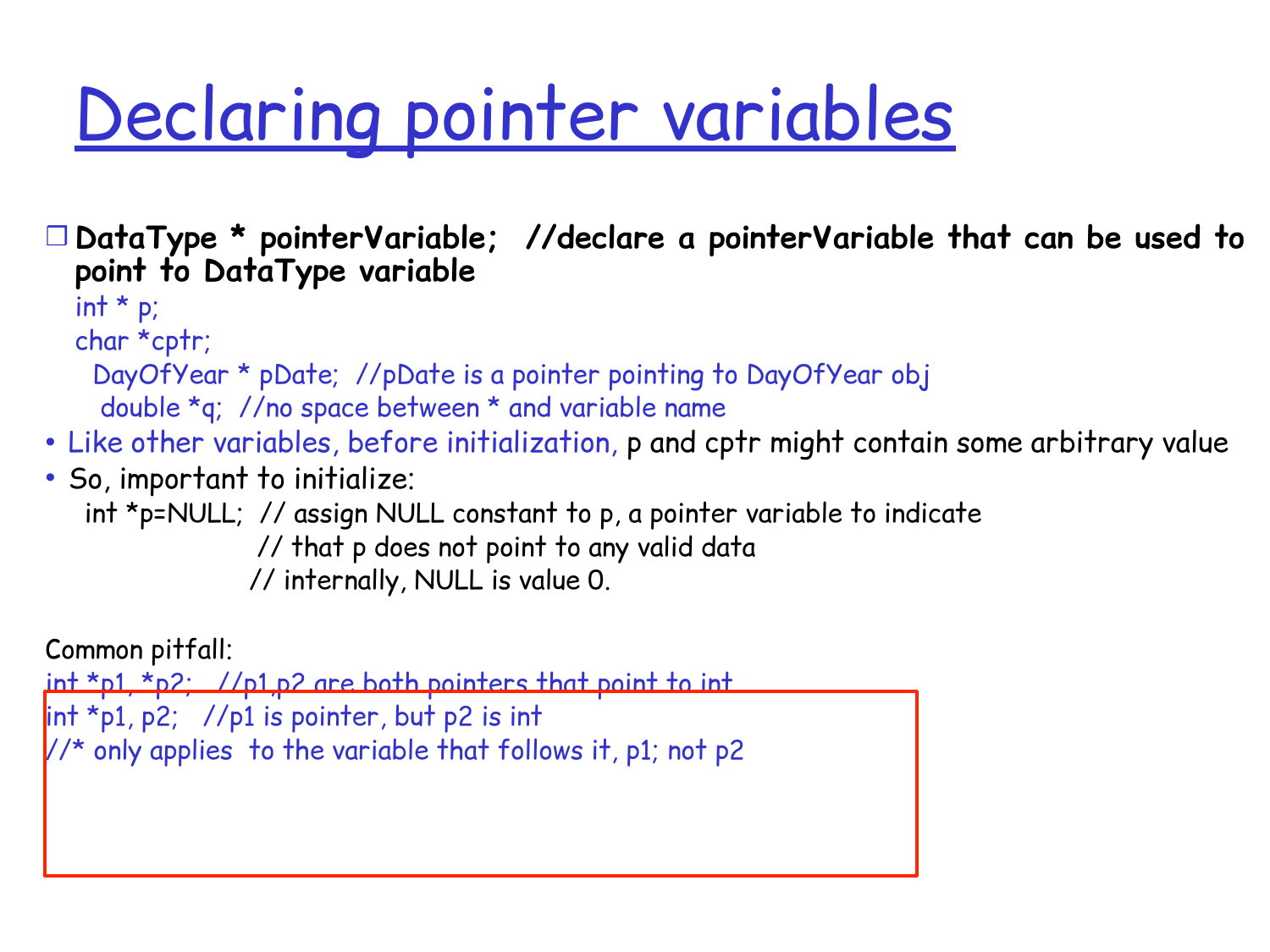

# Declaring pointer variables
DataType * pointerVariable;  //declare a pointerVariable that can be used to point to DataType variable
	int * p;
	char *cptr;
      DayOfYear * pDate;  //pDate is a pointer pointing to DayOfYear obj
       double *q;  //no space between * and variable name
Like other variables, before initialization, p and cptr might contain some arbitrary value
So, important to initialize:
     int *p=NULL;  // assign NULL constant to p, a pointer variable to indicate
                           // that p does not point to any valid data
                          // internally, NULL is value 0.

Common pitfall:
int *p1, *p2;   //p1,p2 are both pointers that point to int
int *p1, p2;   //p1 is pointer, but p2 is int
//* only applies  to the variable that follows it, p1; not p2

6